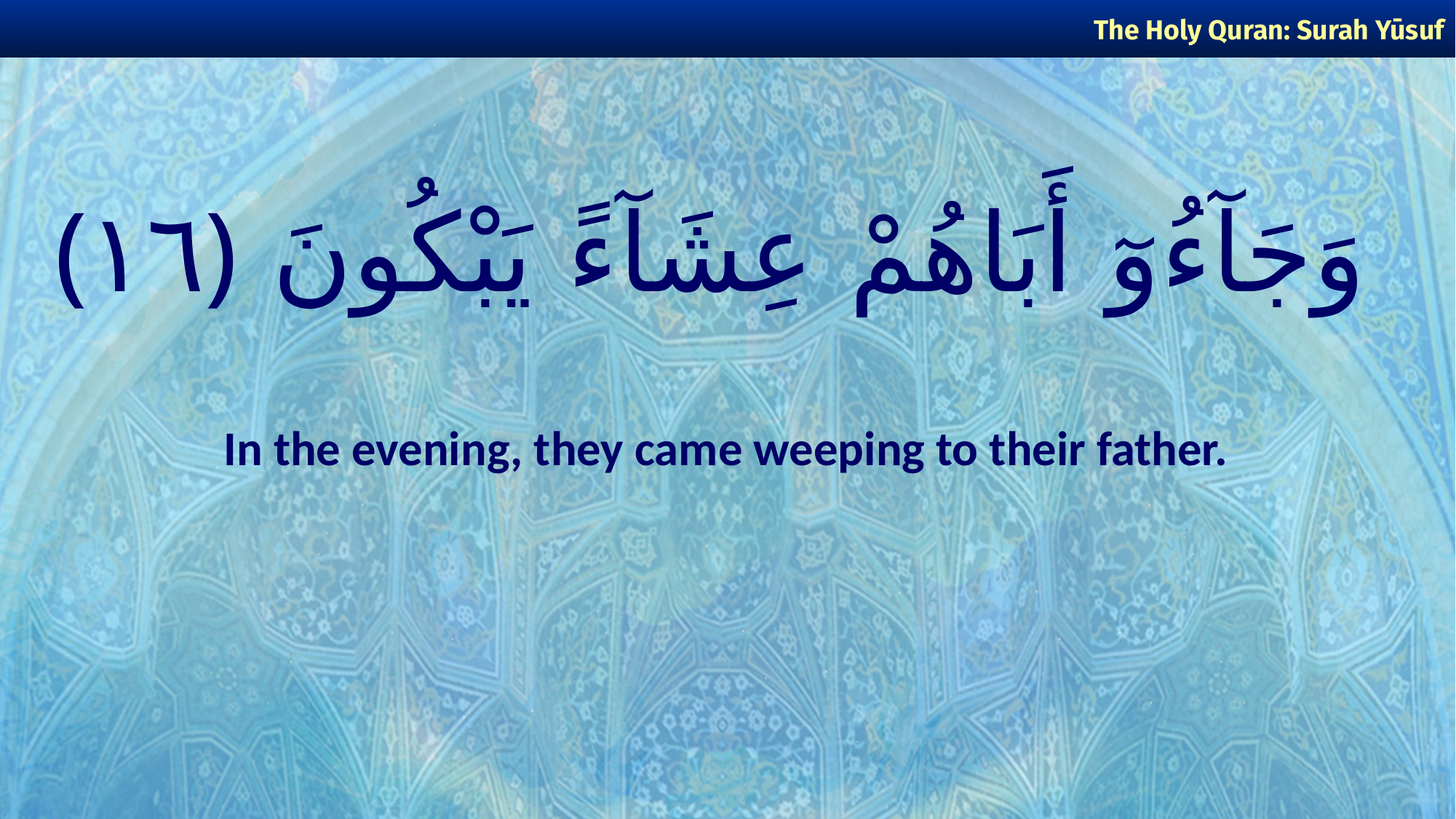

The Holy Quran: Surah Yūsuf
# وَجَآءُوٓ أَبَاهُمْ عِشَآءً يَبْكُونَ ﴿١٦﴾
In the evening, they came weeping to their father.